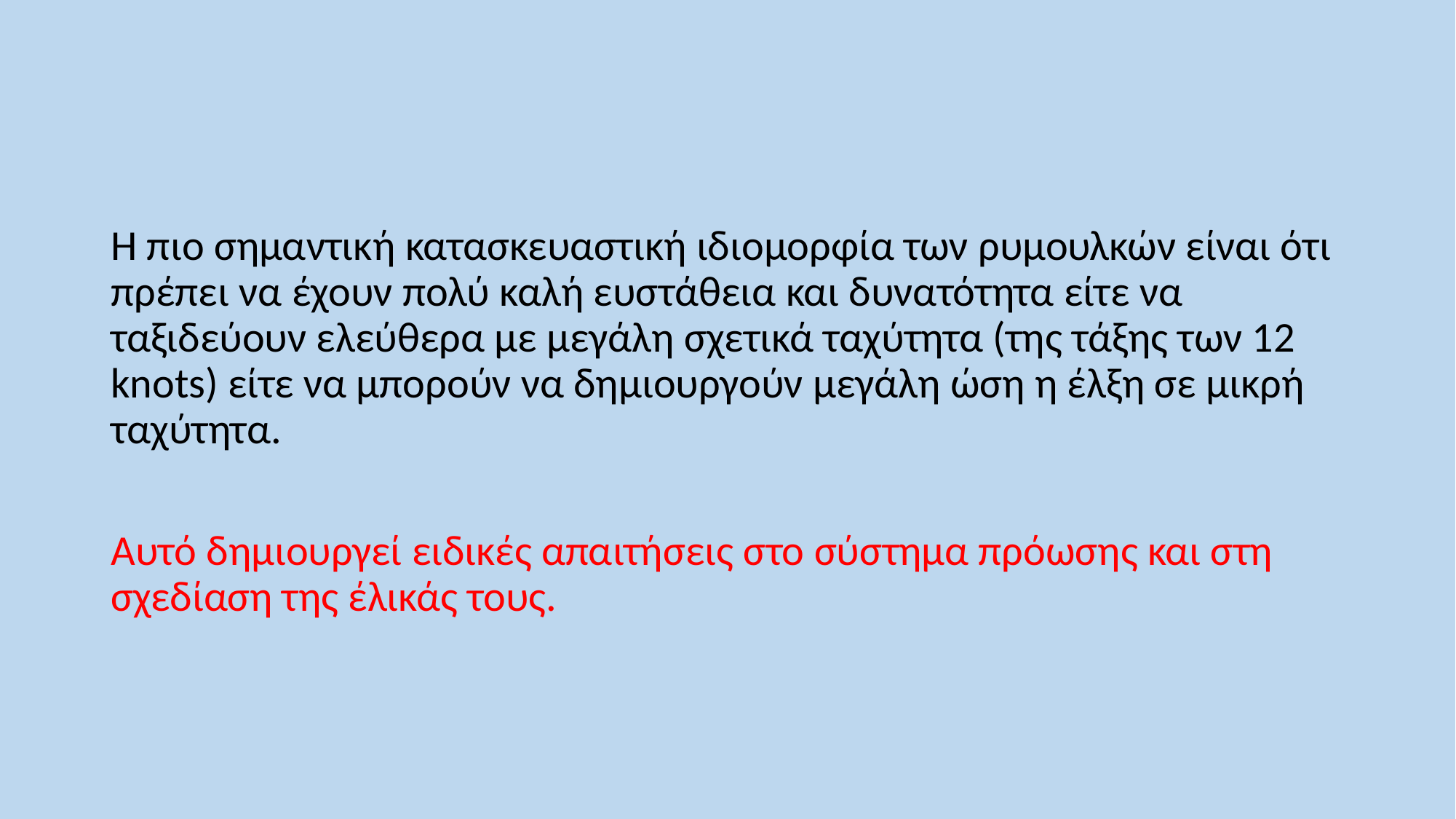

Η πιο σημαντική κατασκευαστική ιδιομορφία των ρυμουλκών είναι ότι πρέπει να έχουν πολύ καλή ευστάθεια και δυνατότητα είτε να ταξιδεύουν ελεύθερα με μεγάλη σχετικά ταχύτητα (της τάξης των 12 knots) είτε να μπορούν να δημιουργούν μεγάλη ώση η έλξη σε μικρή ταχύτητα.

Αυτό δημιουργεί ειδικές απαιτήσεις στο σύστημα πρόωσης και στη σχεδίαση της έλικάς τους.